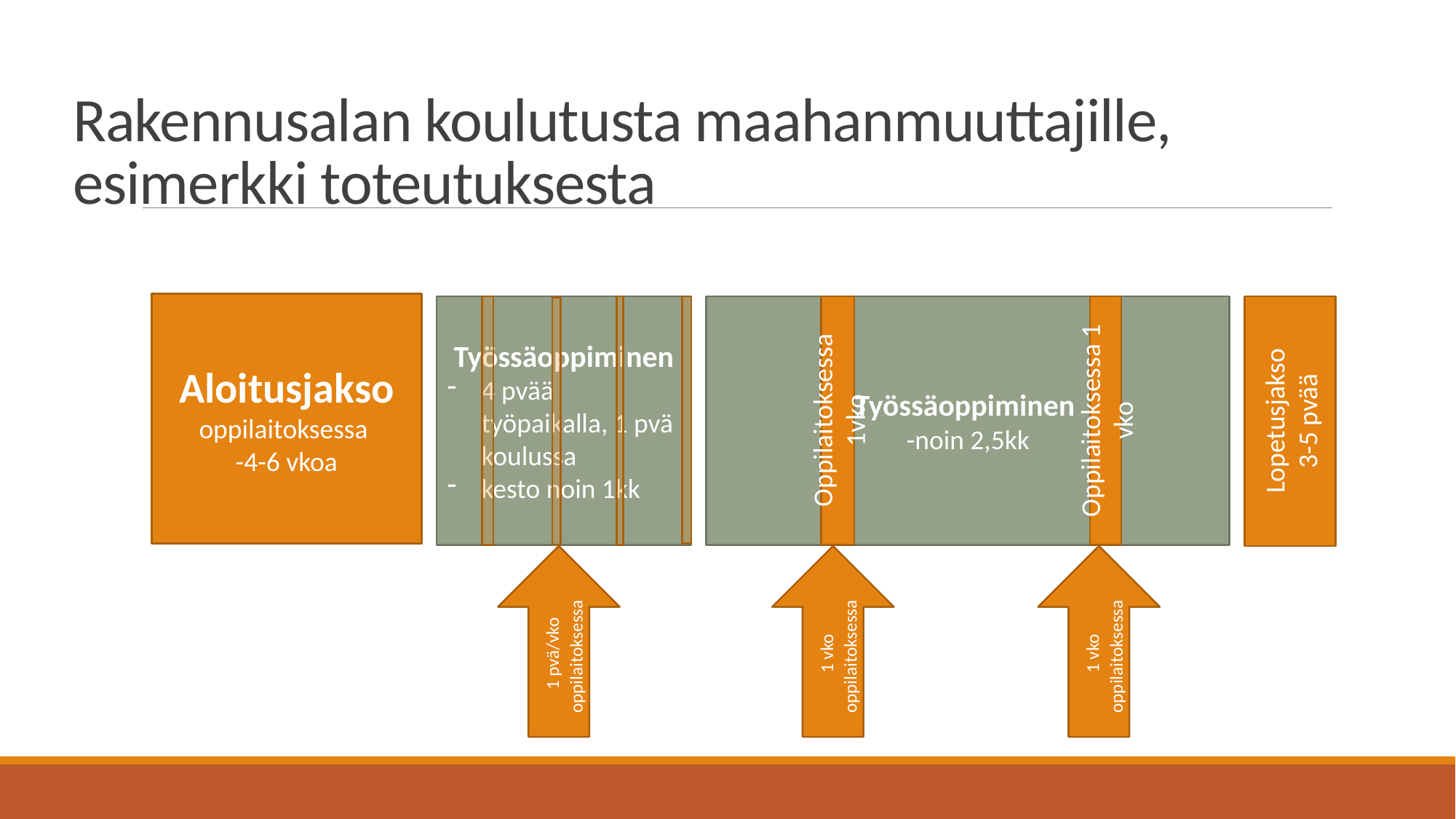

# Rakennusalan koulutusta maahanmuuttajille, esimerkki toteutuksesta
Aloitusjakso oppilaitoksessa
-4-6 vkoa

Työssäoppiminen
4 pvää työpaikalla, 1 pvä koulussa
kesto noin 1kk
Työssäoppiminen
-noin 2,5kk
Oppilaitoksessa 1vko
Oppilaitoksessa 1 vko
Lopetusjakso
3-5 pvää

 1 pvä/vko oppilaitoksessa
 1 vko oppilaitoksessa
 1 vko oppilaitoksessa